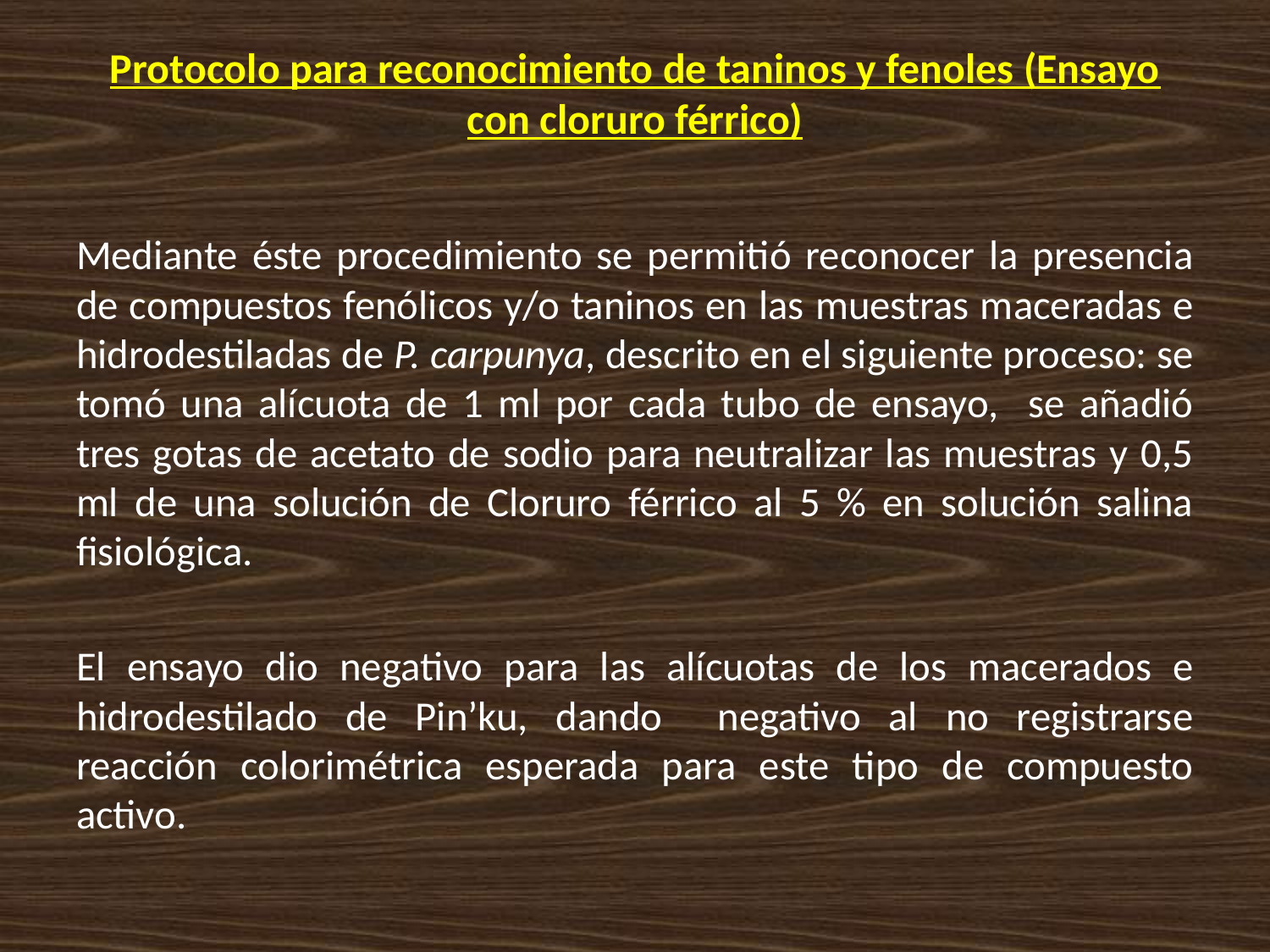

# Protocolo para reconocimiento de taninos y fenoles (Ensayo con cloruro férrico)
Mediante éste procedimiento se permitió reconocer la presencia de compuestos fenólicos y/o taninos en las muestras maceradas e hidrodestiladas de P. carpunya, descrito en el siguiente proceso: se tomó una alícuota de 1 ml por cada tubo de ensayo,  se añadió tres gotas de acetato de sodio para neutralizar las muestras y 0,5 ml de una solución de Cloruro férrico al 5 % en solución salina fisiológica.

El ensayo dio negativo para las alícuotas de los macerados e hidrodestilado de Pin’ku, dando  negativo al no registrarse reacción colorimétrica esperada para este tipo de compuesto activo.